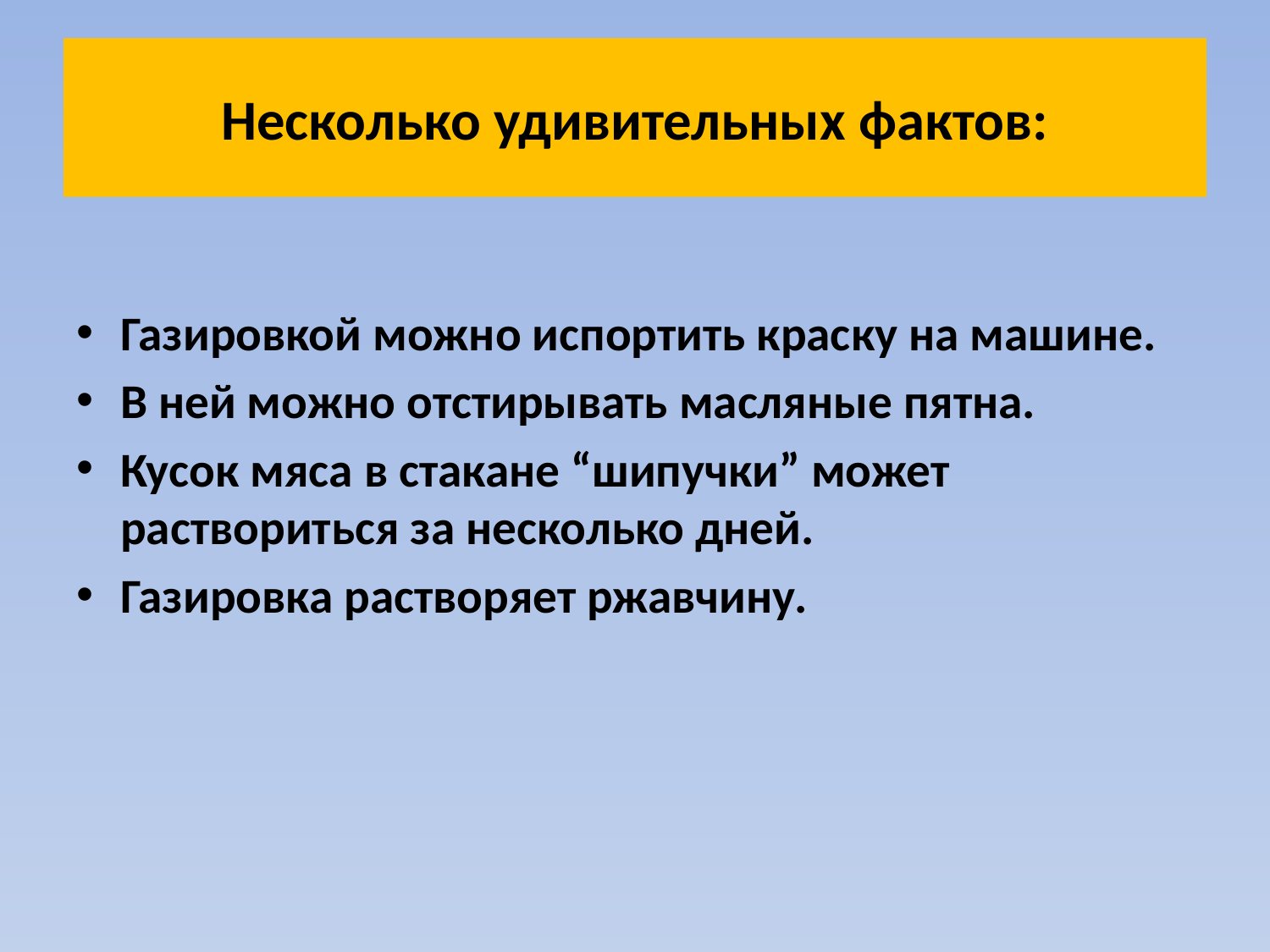

# Несколько удивительных фактов:

Газировкой можно испортить краску на машине.
В ней можно отстирывать масляные пятна.
Кусок мяса в стакане “шипучки” может раствориться за несколько дней.
Газировка растворяет ржавчину.